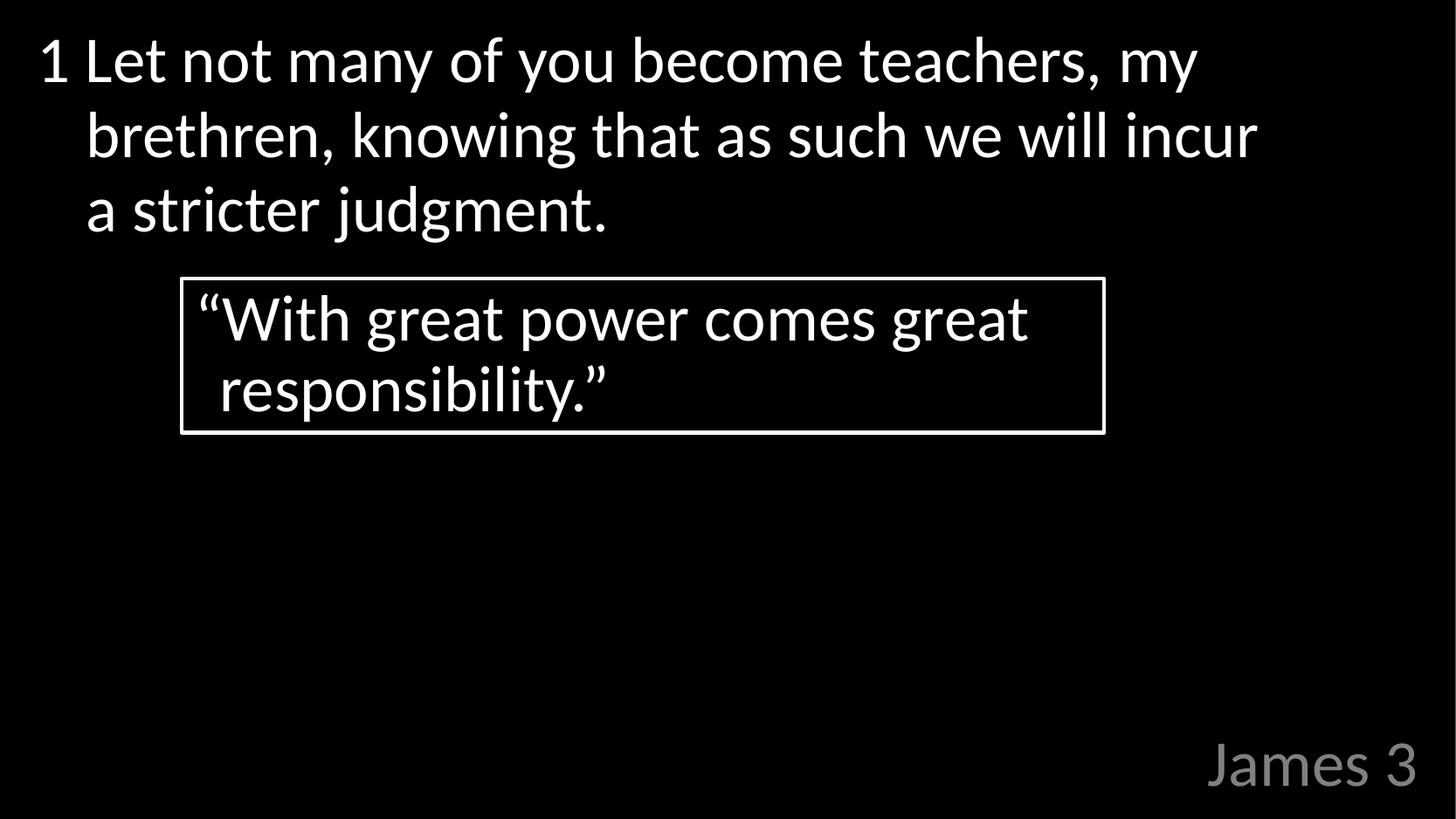

1 Let not many of you become teachers, my brethren, knowing that as such we will incur a stricter judgment.
“With great power comes great responsibility.”
# James 3